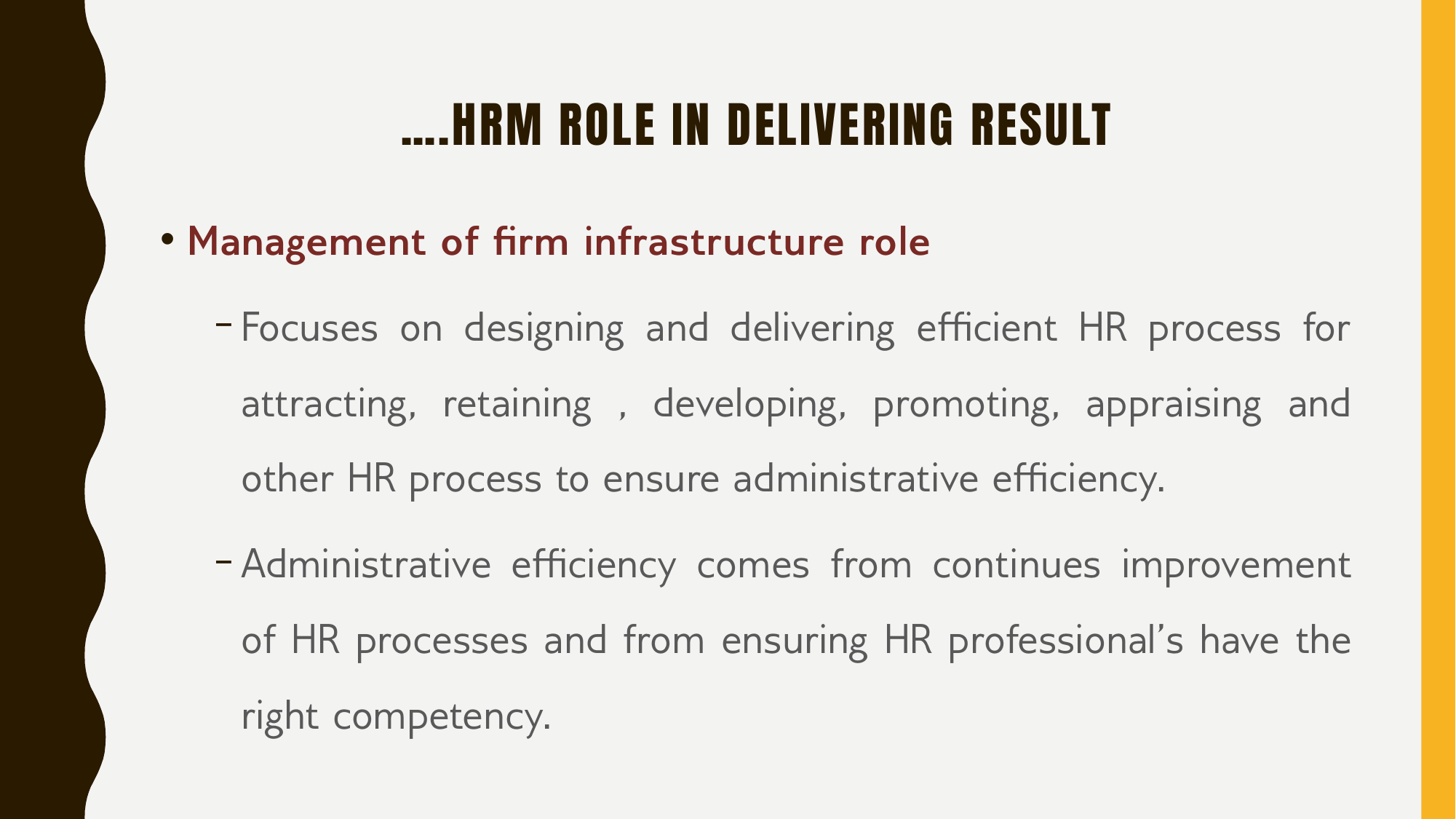

# ….HRM Role in delivering result
Management of firm infrastructure role
Focuses on designing and delivering efficient HR process for attracting, retaining , developing, promoting, appraising and other HR process to ensure administrative efficiency.
Administrative efficiency comes from continues improvement of HR processes and from ensuring HR professional’s have the right competency.